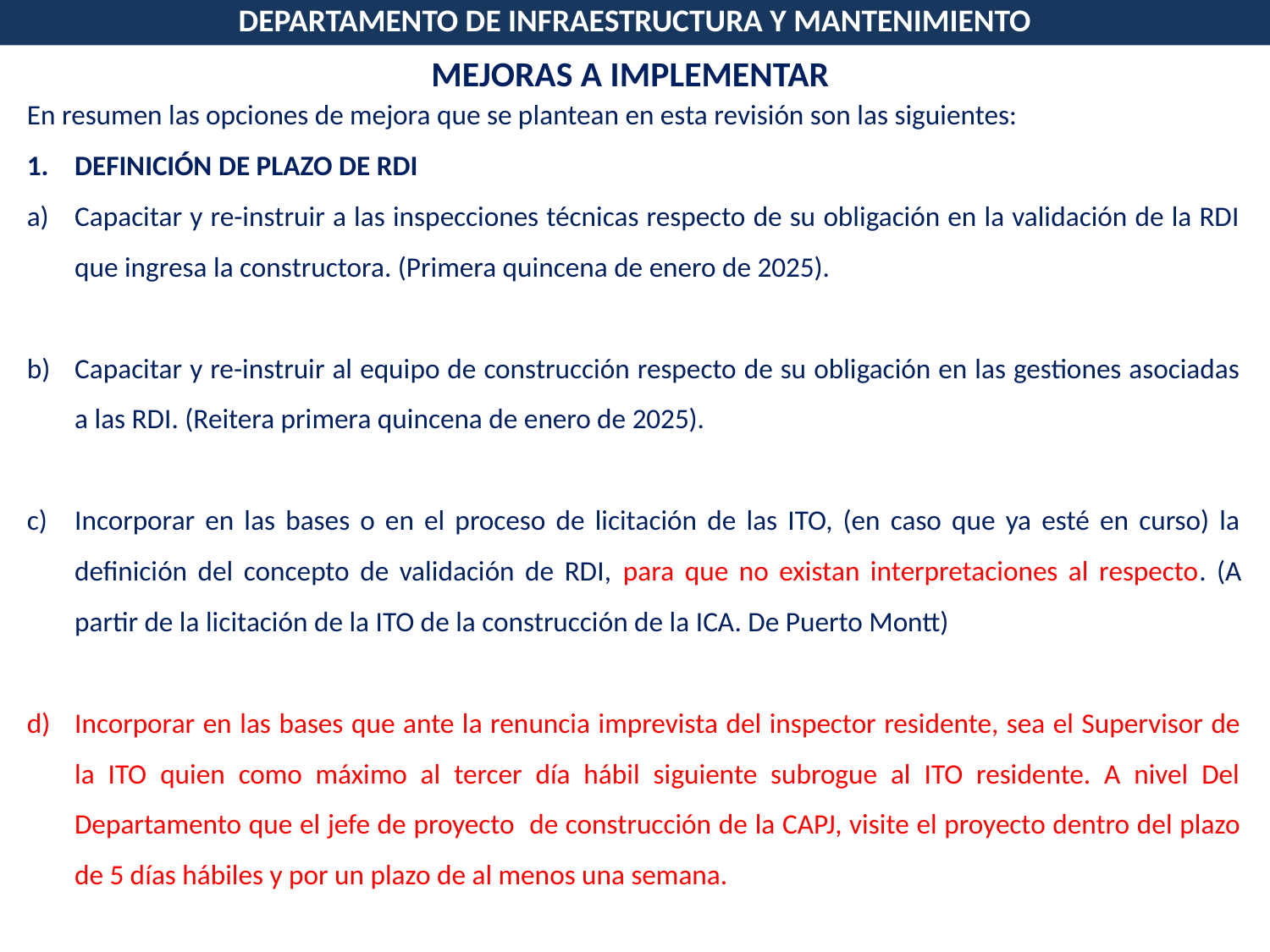

DEPARTAMENTO DE INFRAESTRUCTURA Y MANTENIMIENTO
MEJORAS A IMPLEMENTAR
En resumen las opciones de mejora que se plantean en esta revisión son las siguientes:
DEFINICIÓN DE PLAZO DE RDI
Capacitar y re-instruir a las inspecciones técnicas respecto de su obligación en la validación de la RDI que ingresa la constructora. (Primera quincena de enero de 2025).

Capacitar y re-instruir al equipo de construcción respecto de su obligación en las gestiones asociadas a las RDI. (Reitera primera quincena de enero de 2025).

Incorporar en las bases o en el proceso de licitación de las ITO, (en caso que ya esté en curso) la definición del concepto de validación de RDI, para que no existan interpretaciones al respecto. (A partir de la licitación de la ITO de la construcción de la ICA. De Puerto Montt)

Incorporar en las bases que ante la renuncia imprevista del inspector residente, sea el Supervisor de la ITO quien como máximo al tercer día hábil siguiente subrogue al ITO residente. A nivel Del Departamento que el jefe de proyecto  de construcción de la CAPJ, visite el proyecto dentro del plazo de 5 días hábiles y por un plazo de al menos una semana.